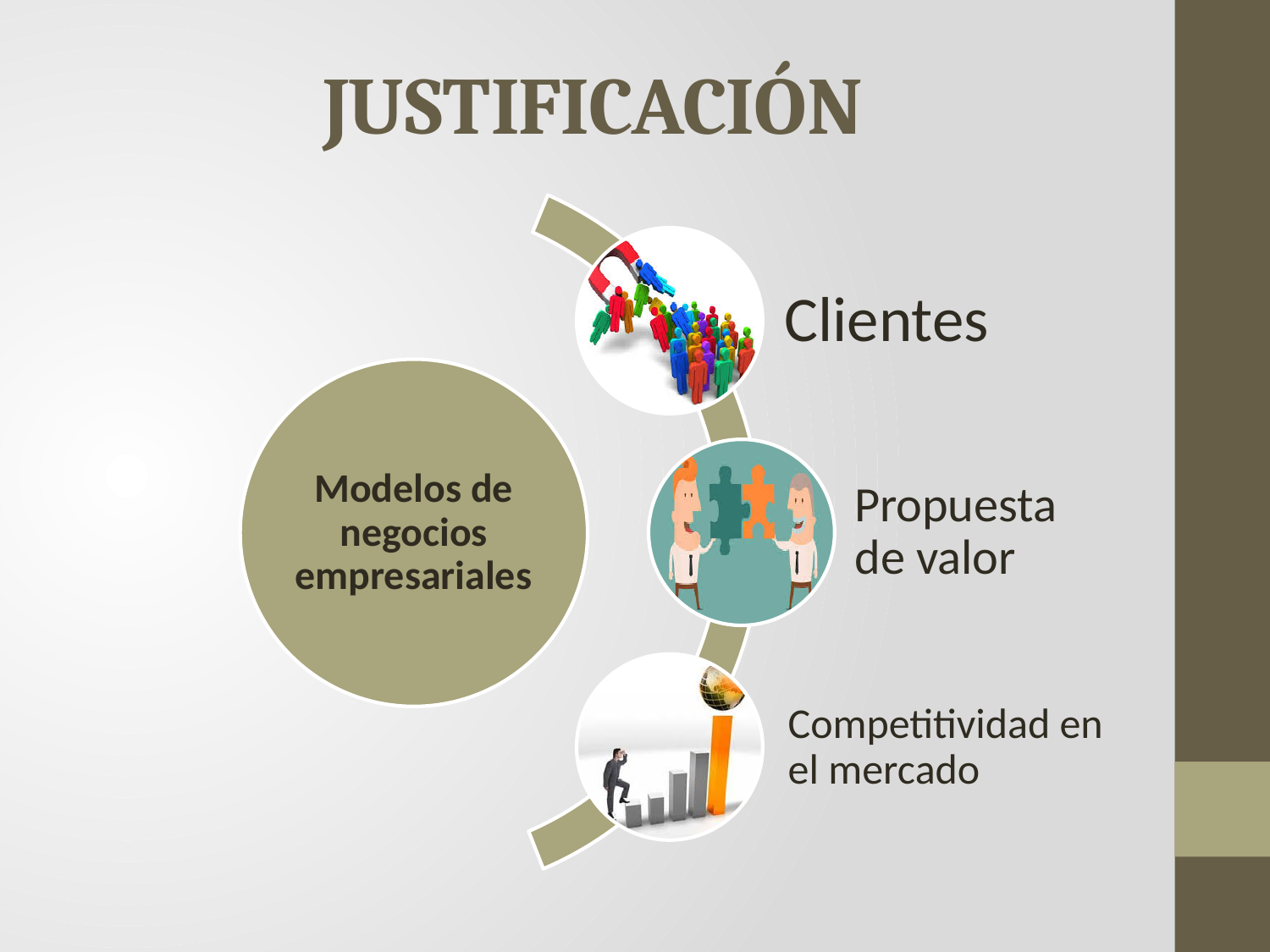

# JUSTIFICACIÓN
Modelos de negocios empresariales
Clientes
Propuesta de valor
Competitividad en el mercado